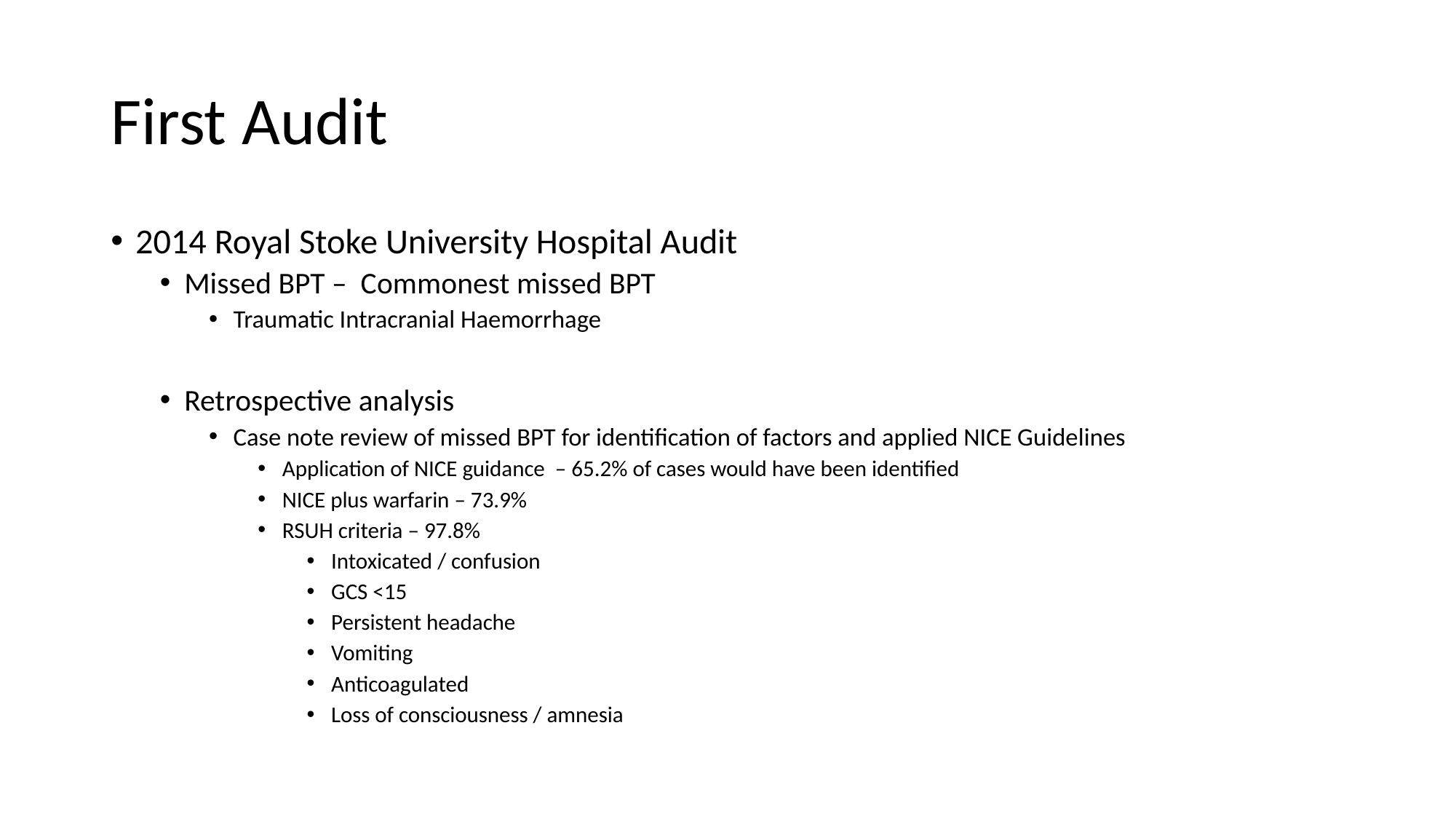

# First Audit
2014 Royal Stoke University Hospital Audit
Missed BPT –  Commonest missed BPT
Traumatic Intracranial Haemorrhage

Retrospective analysis
Case note review of missed BPT for identification of factors and applied NICE Guidelines
Application of NICE guidance  – 65.2% of cases would have been identified
NICE plus warfarin – 73.9%
RSUH criteria – 97.8%
Intoxicated / confusion
GCS <15
Persistent headache
Vomiting
Anticoagulated
Loss of consciousness / amnesia